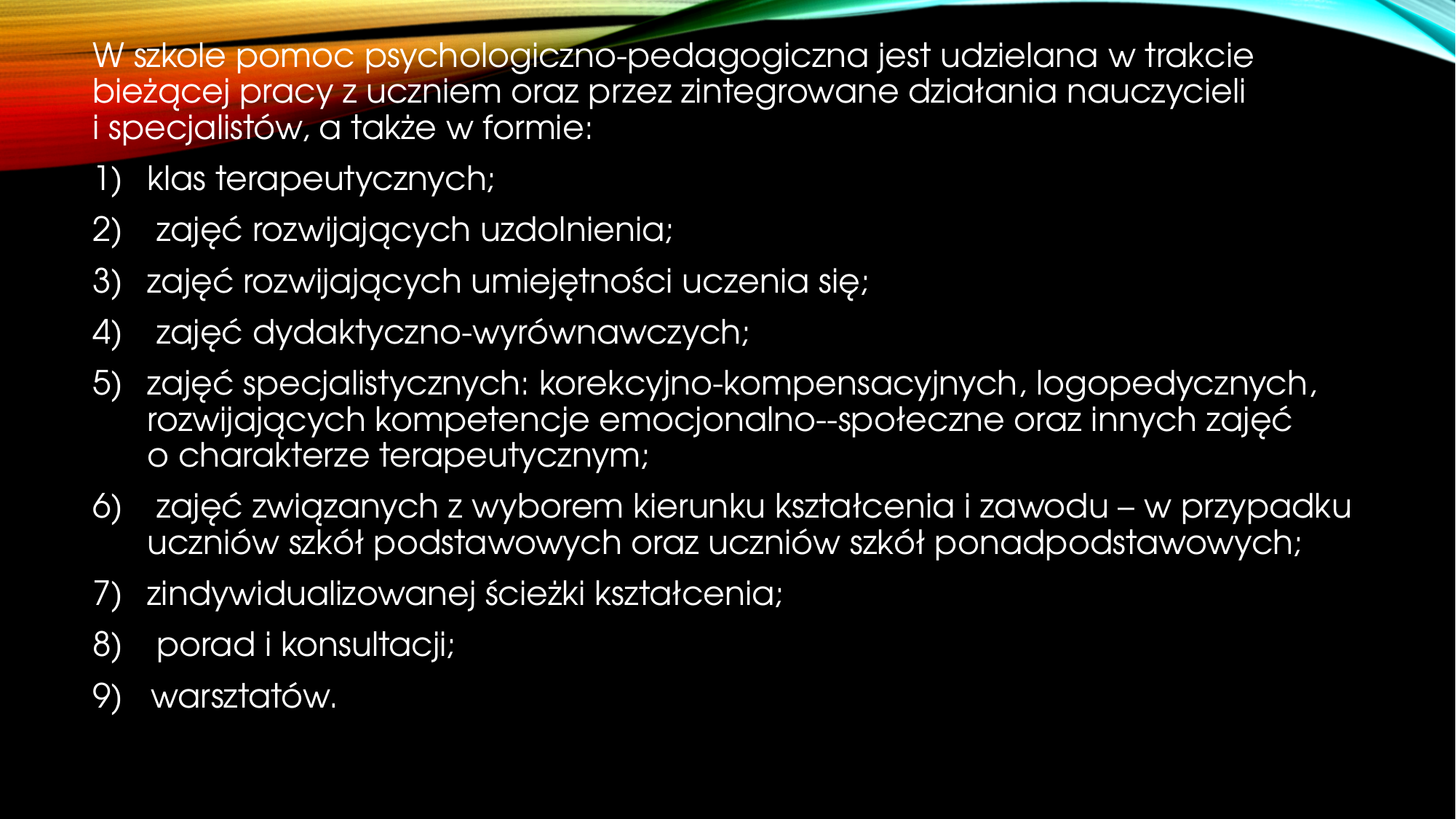

W szkole pomoc psychologiczno-pedagogiczna jest udzielana w trakcie bieżącej pracy z uczniem oraz przez zintegrowane działania nauczycieli
i specjalistów, a także w formie:
klas terapeutycznych;
 zajęć rozwijających uzdolnienia;
zajęć rozwijających umiejętności uczenia się;
 zajęć dydaktyczno-wyrównawczych;
zajęć specjalistycznych: korekcyjno-kompensacyjnych, logopedycznych, rozwijających kompetencje emocjonalno--społeczne oraz innych zajęć
o charakterze terapeutycznym;
 zajęć związanych z wyborem kierunku kształcenia i zawodu – w przypadku uczniów szkół podstawowych oraz uczniów szkół ponadpodstawowych;
zindywidualizowanej ścieżki kształcenia;
 porad i konsultacji;
9)   warsztatów.